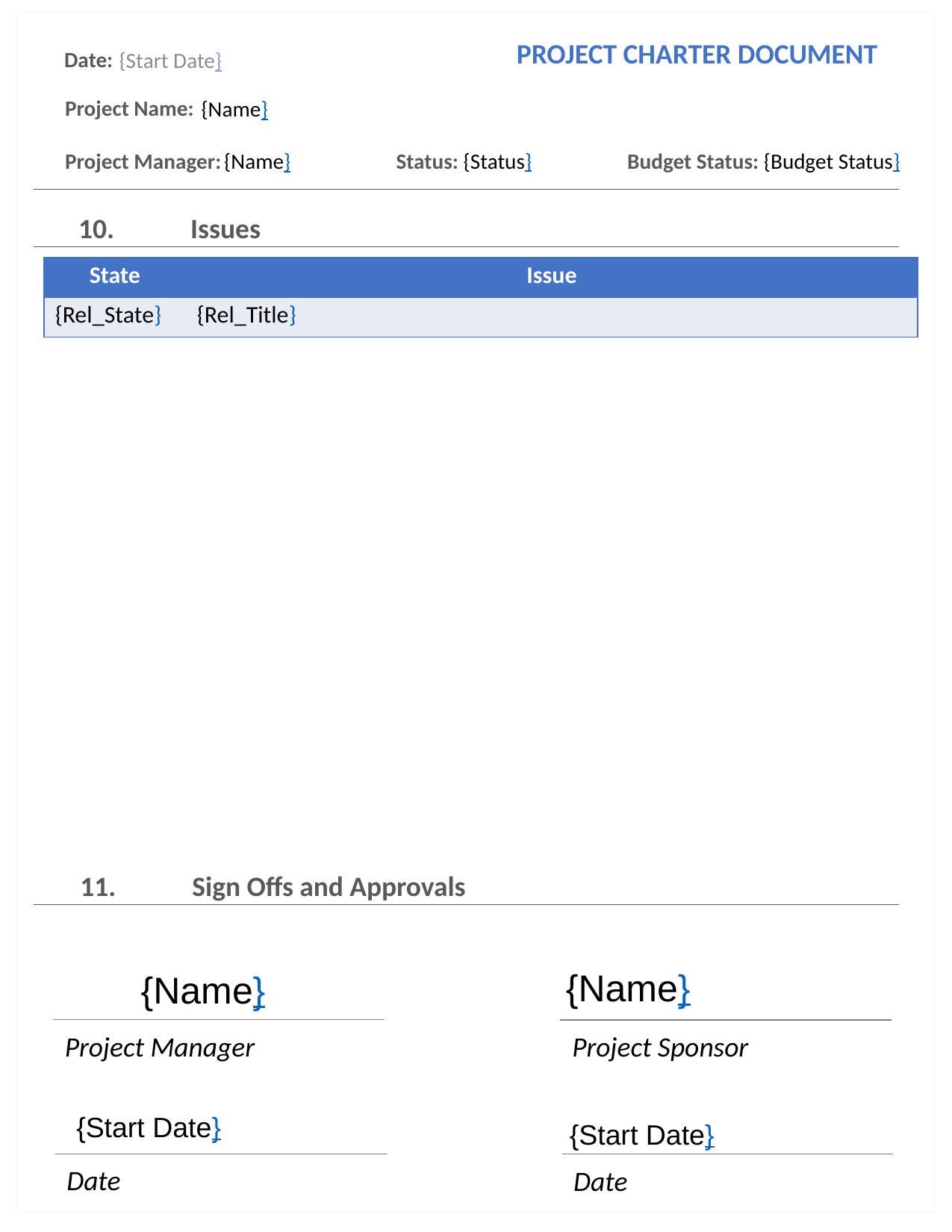

{Start Date}
PROJECT CHARTER DOCUMENT
Date:
{Name}
Project Name:
{Name}
Budget Status: {Budget Status}
Status: {Status}
Project Manager:
10.	Issues
| State | Issue |
| --- | --- |
| {Rel\_State} | {Rel\_Title} |
11.	Sign Offs and Approvals
{Name}
{Name}
Project Manager
Project Sponsor
{Start Date}
{Start Date}
Date
Date